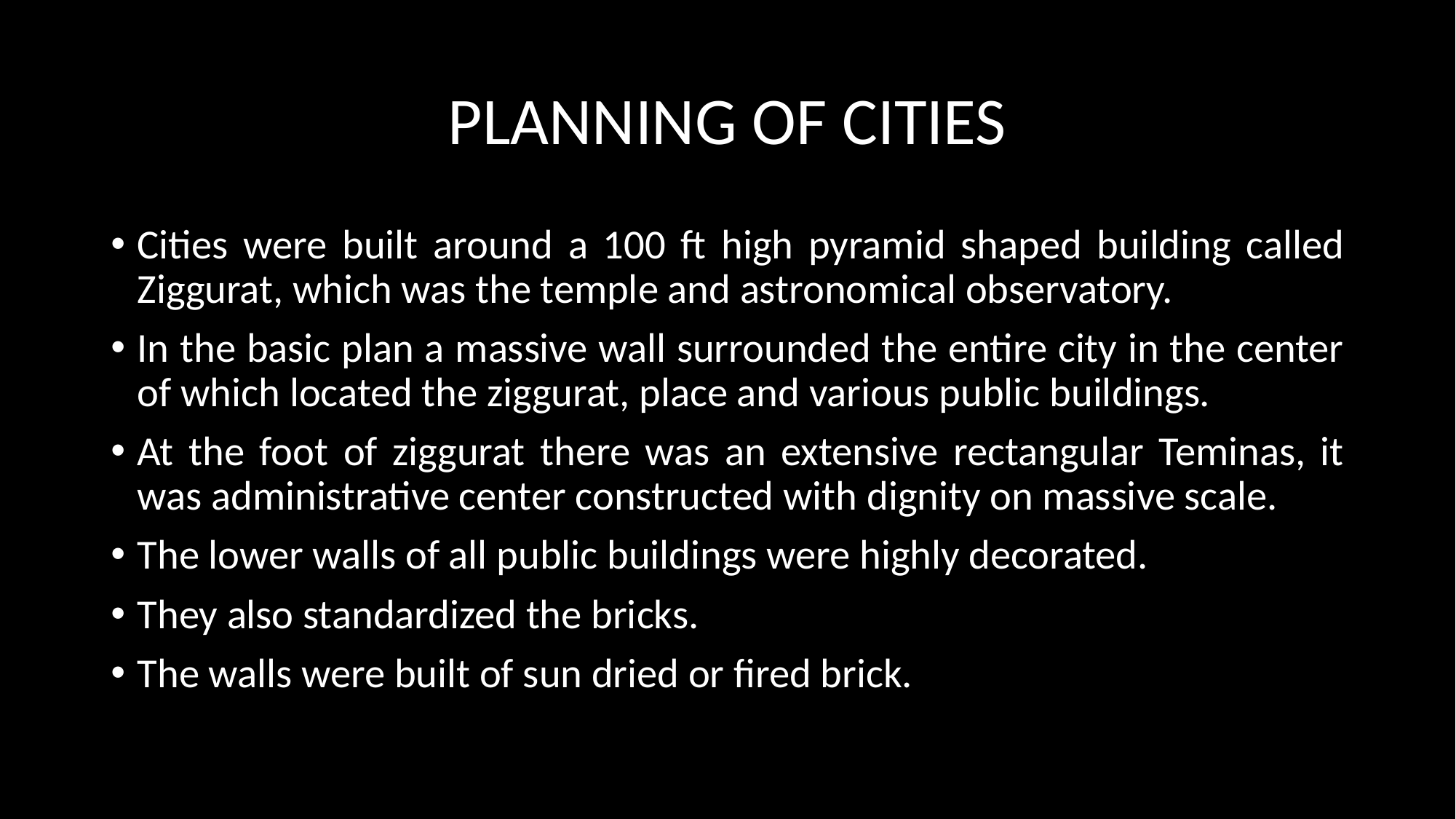

# PLANNING OF CITIES
Cities were built around a 100 ft high pyramid shaped building called Ziggurat, which was the temple and astronomical observatory.
In the basic plan a massive wall surrounded the entire city in the center of which located the ziggurat, place and various public buildings.
At the foot of ziggurat there was an extensive rectangular Teminas, it was administrative center constructed with dignity on massive scale.
The lower walls of all public buildings were highly decorated.
They also standardized the bricks.
The walls were built of sun dried or fired brick.